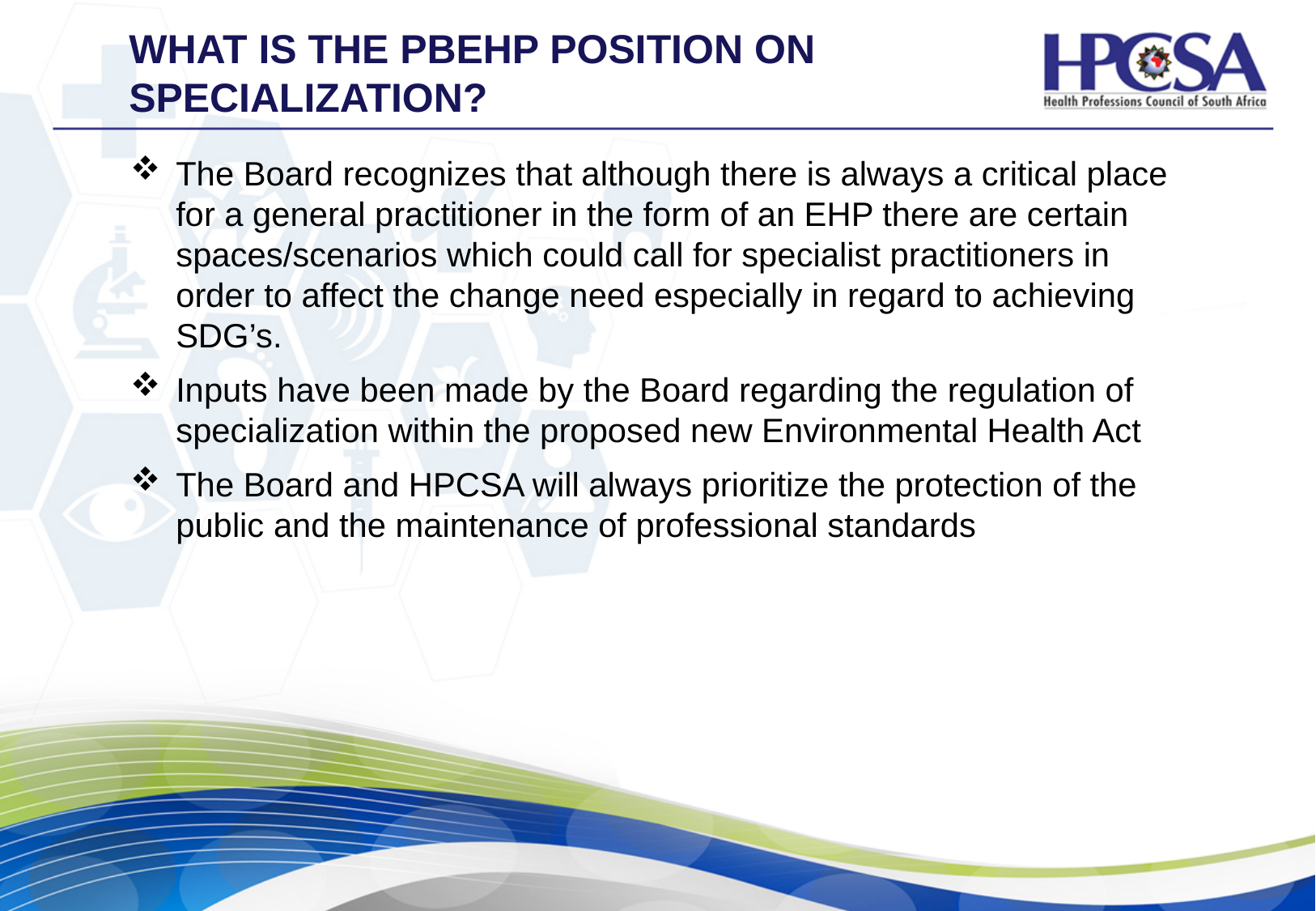

# What is the PBEHP position on specialization?
The Board recognizes that although there is always a critical place for a general practitioner in the form of an EHP there are certain spaces/scenarios which could call for specialist practitioners in order to affect the change need especially in regard to achieving SDG’s.
Inputs have been made by the Board regarding the regulation of specialization within the proposed new Environmental Health Act
The Board and HPCSA will always prioritize the protection of the public and the maintenance of professional standards